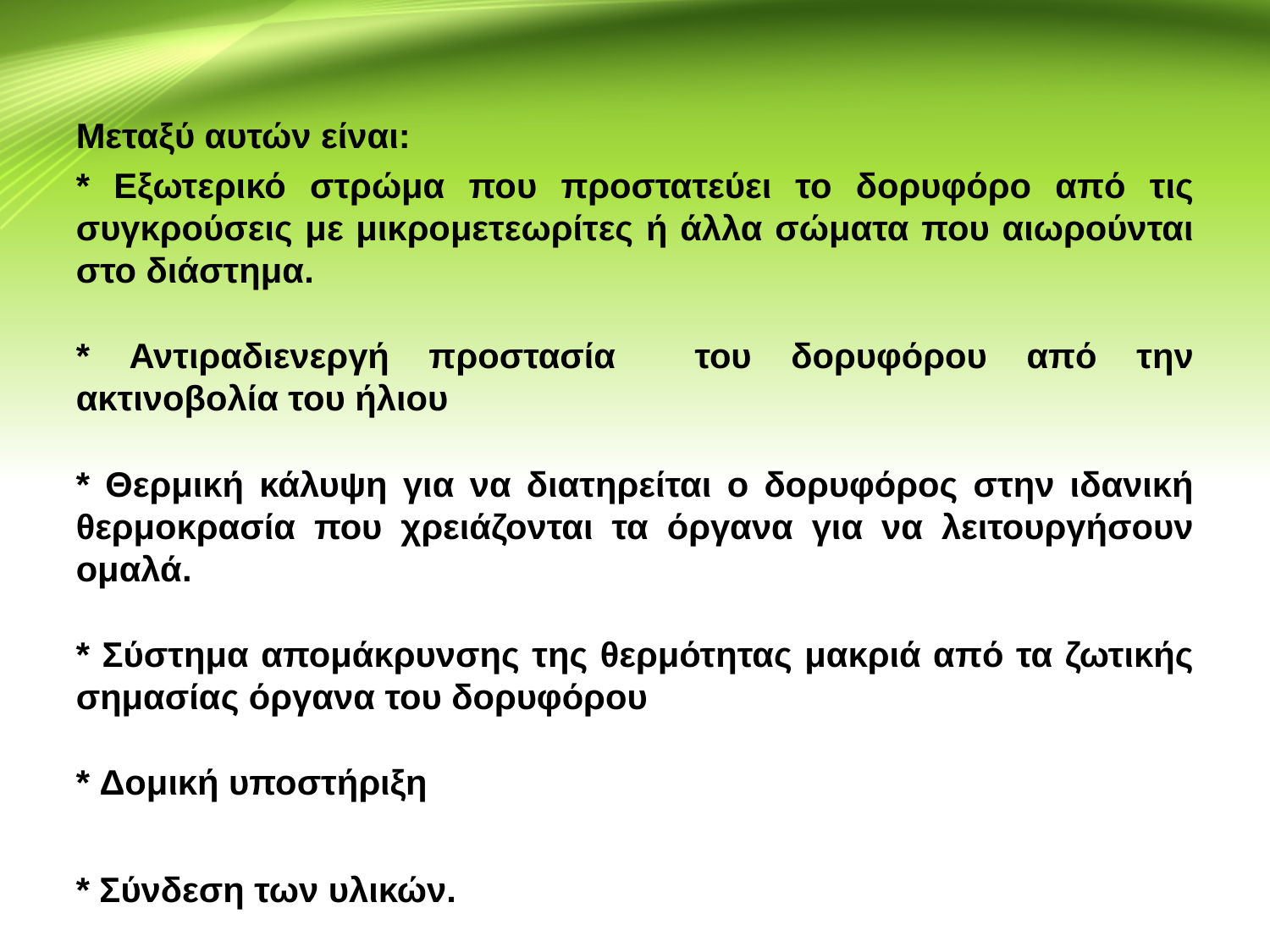

Μεταξύ αυτών είναι:
* Εξωτερικό στρώμα που προστατεύει το δορυφόρο από τις συγκρούσεις με μικρομετεωρίτες ή άλλα σώματα που αιωρούνται στο διάστημα.

* Αντιραδιενεργή προστασία  του δορυφόρου από την ακτινοβολία του ήλιου

* Θερμική κάλυψη για να διατηρείται ο δορυφόρος στην ιδανική θερμοκρασία που χρειάζονται τα όργανα για να λειτουργήσουν ομαλά.

* Σύστημα απομάκρυνσης της θερμότητας μακριά από τα ζωτικής σημασίας όργανα του δορυφόρου

* Δομική υποστήριξη

* Σύνδεση των υλικών.